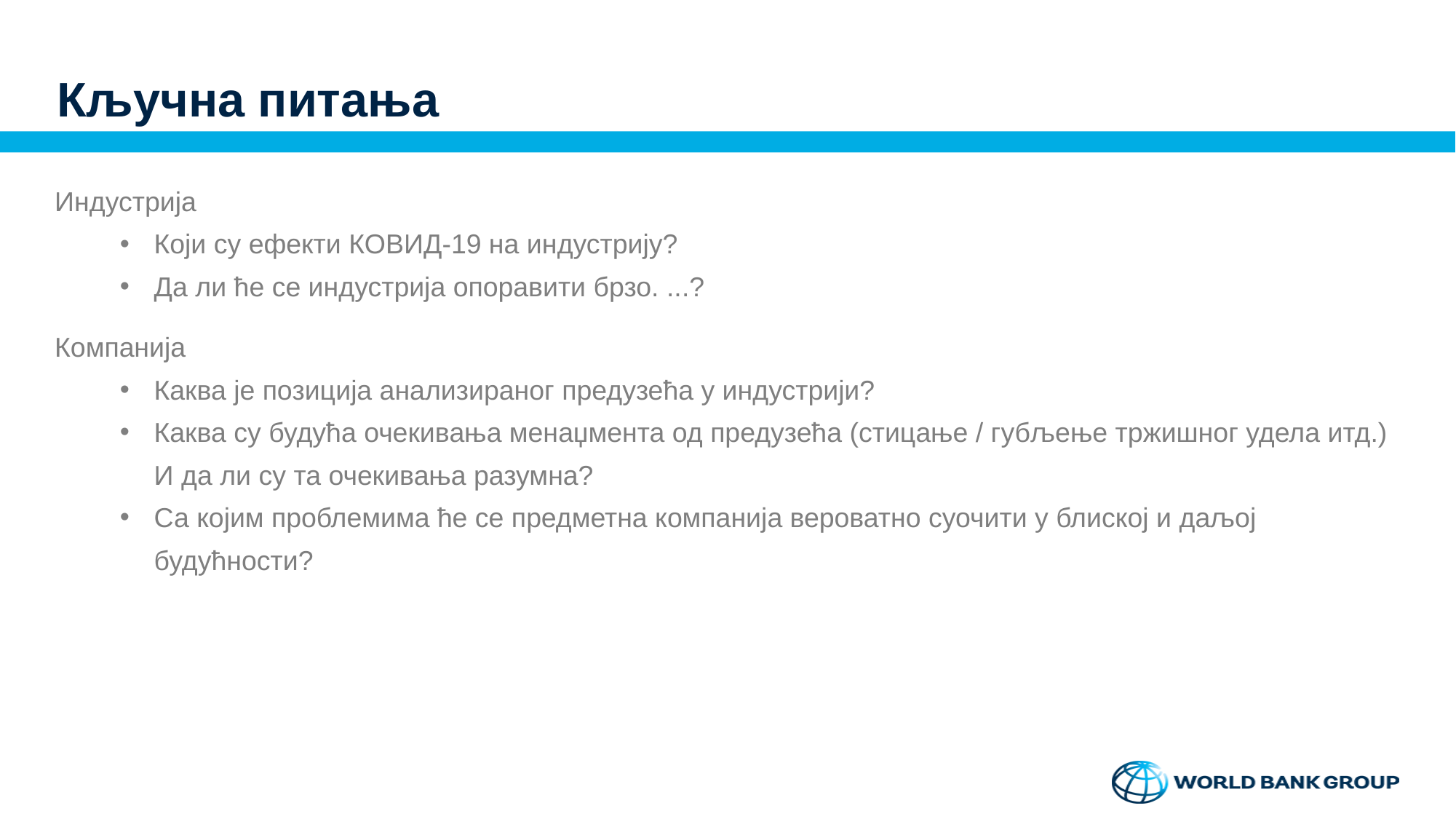

# Кључна питања
Индустрија
Који су ефекти КОВИД-19 на индустрију?
Да ли ће се индустрија опоравити брзо. ...?
Компанија
Каква је позиција анализираног предузећа у индустрији?
Каква су будућа очекивања менаџмента од предузећа (стицање / губљење тржишног удела итд.) И да ли су та очекивања разумна?
Са којим проблемима ће се предметна компанија вероватно суочити у блиској и даљој будућности?